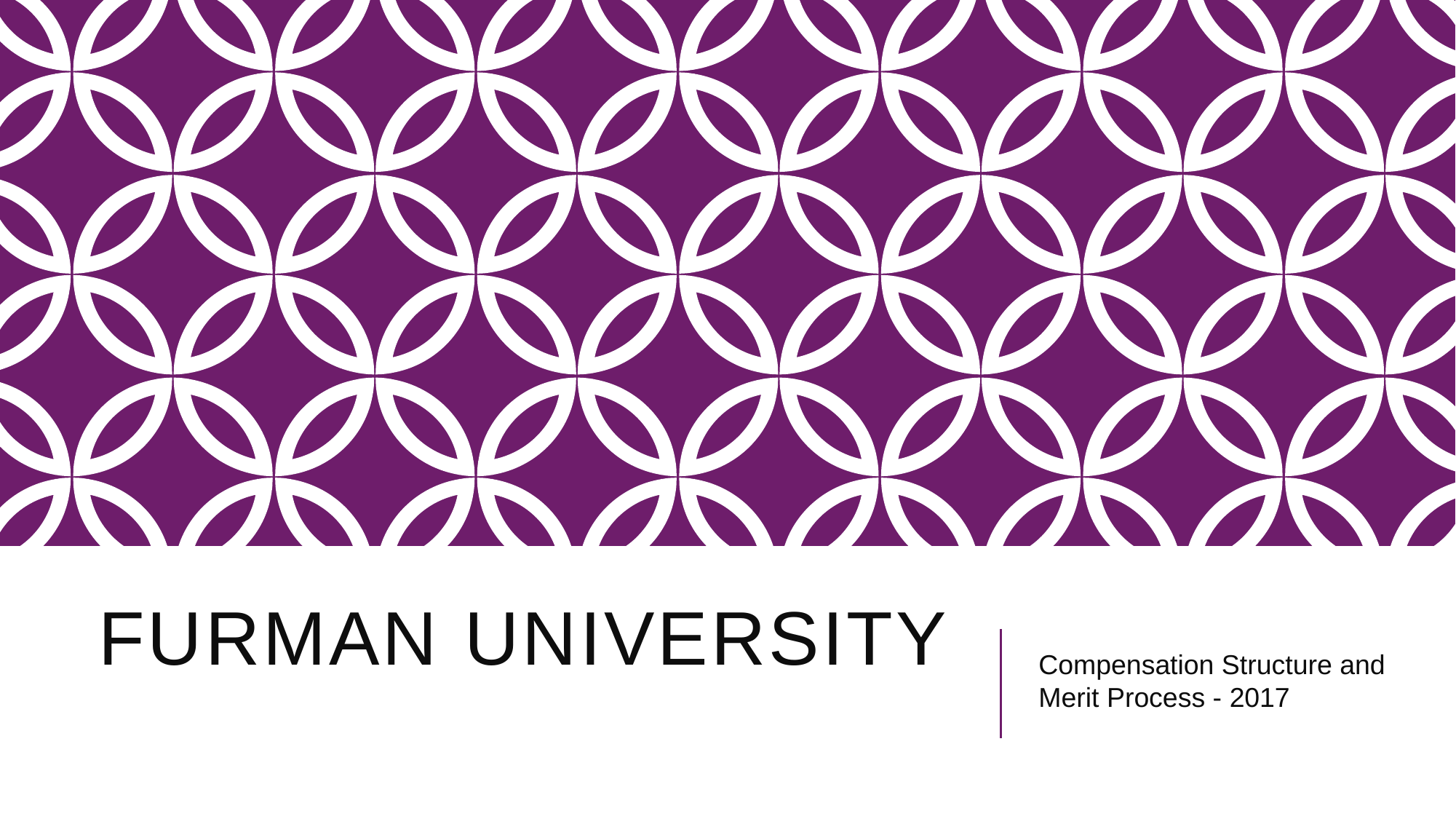

# Furman university
Compensation Structure and Merit Process - 2017